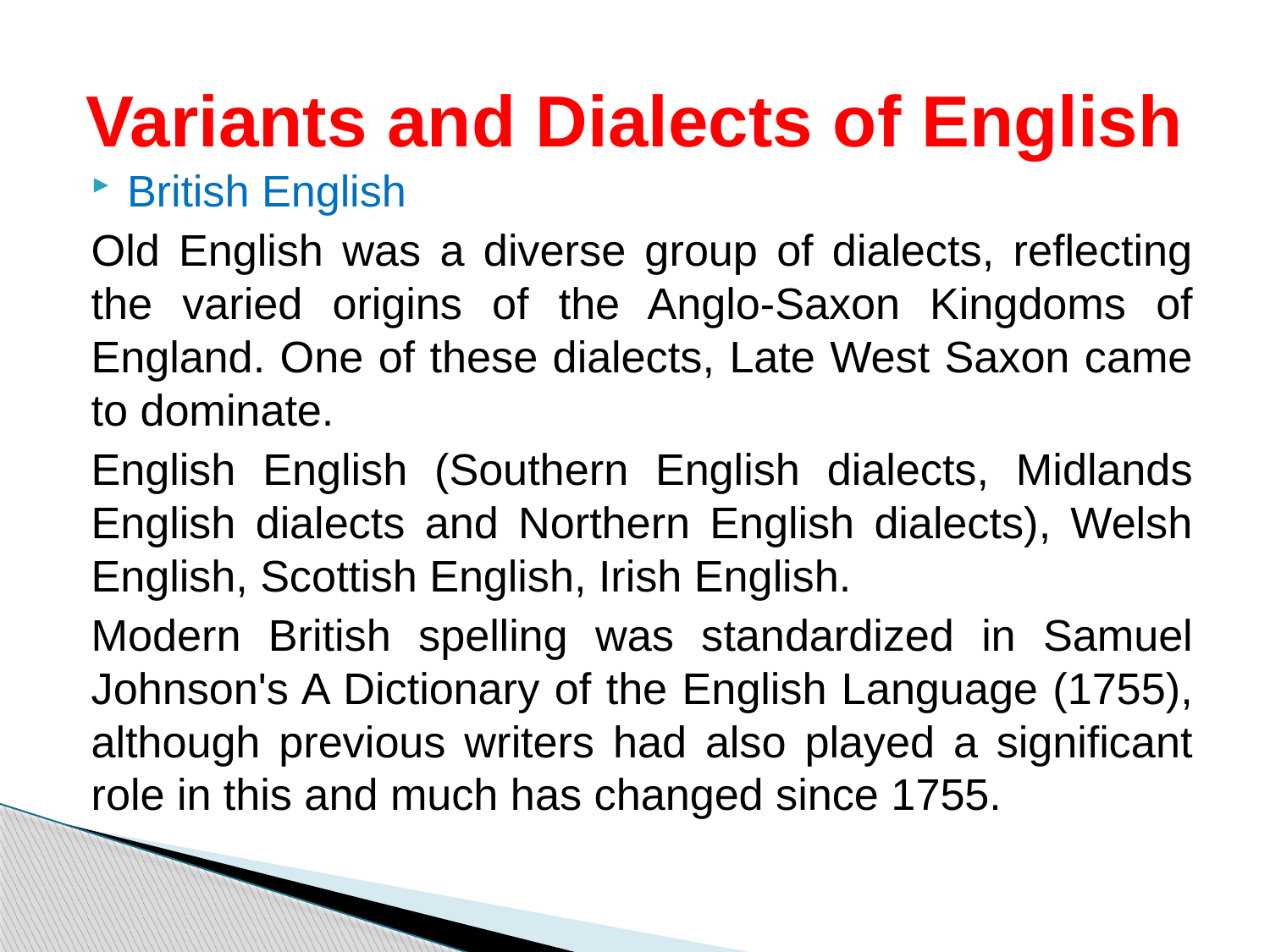

# Variants and Dialects of English
British English
Old English was a diverse group of dialects, reflecting the varied origins of the Anglo-Saxon Kingdoms of England. One of these dialects, Late West Saxon came to dominate.
English English (Southern English dialects, Midlands English dialects and Northern English dialects), Welsh English, Scottish English, Irish English.
Modern British spelling was standardized in Samuel Johnson's A Dictionary of the English Language (1755), although previous writers had also played a significant role in this and much has changed since 1755.